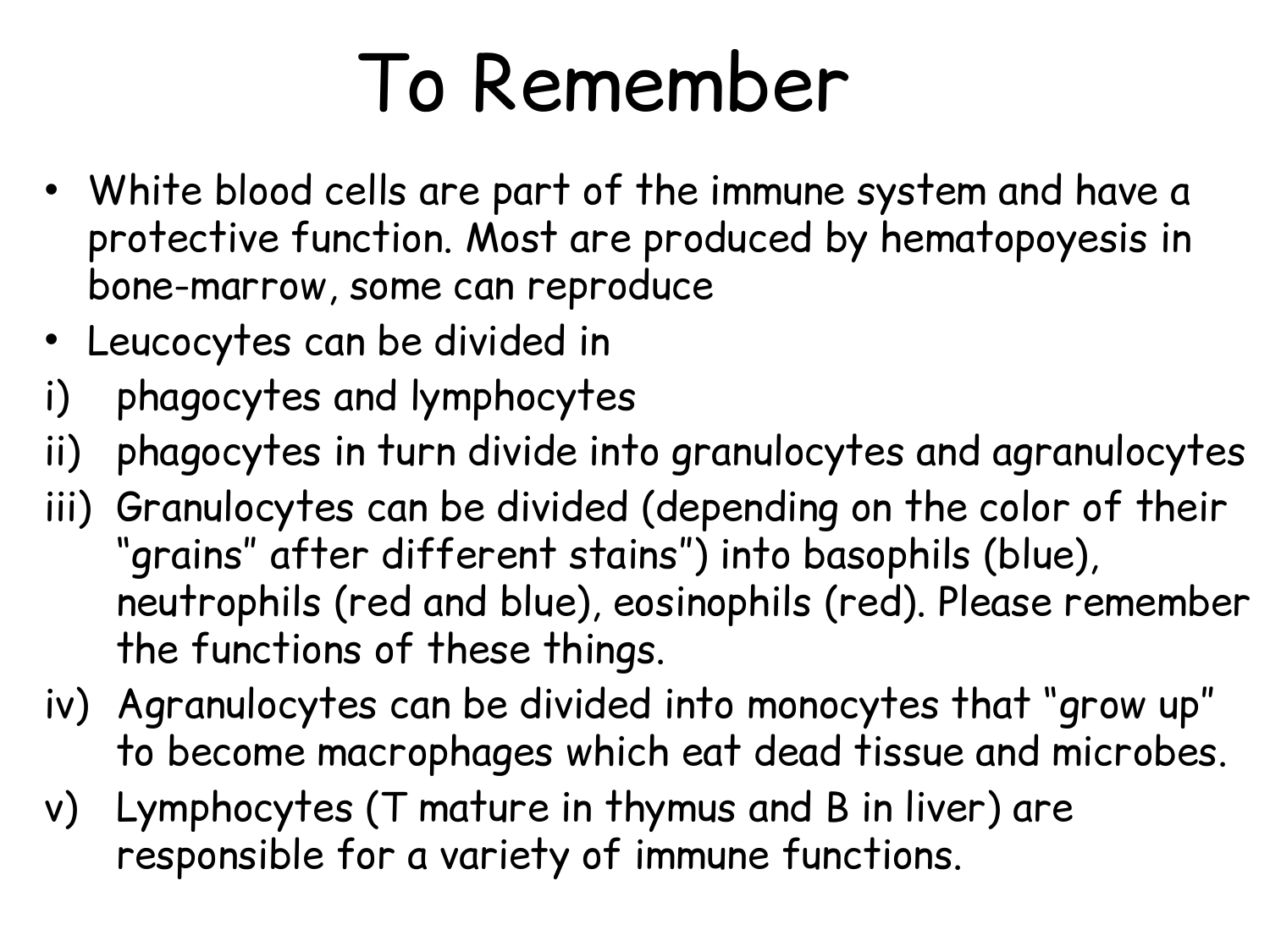

# To Remember
White blood cells are part of the immune system and have a protective function. Most are produced by hematopoyesis in bone-marrow, some can reproduce
Leucocytes can be divided in
phagocytes and lymphocytes
phagocytes in turn divide into granulocytes and agranulocytes
Granulocytes can be divided (depending on the color of their “grains” after different stains”) into basophils (blue), neutrophils (red and blue), eosinophils (red). Please remember the functions of these things.
Agranulocytes can be divided into monocytes that “grow up” to become macrophages which eat dead tissue and microbes.
Lymphocytes (T mature in thymus and B in liver) are responsible for a variety of immune functions.